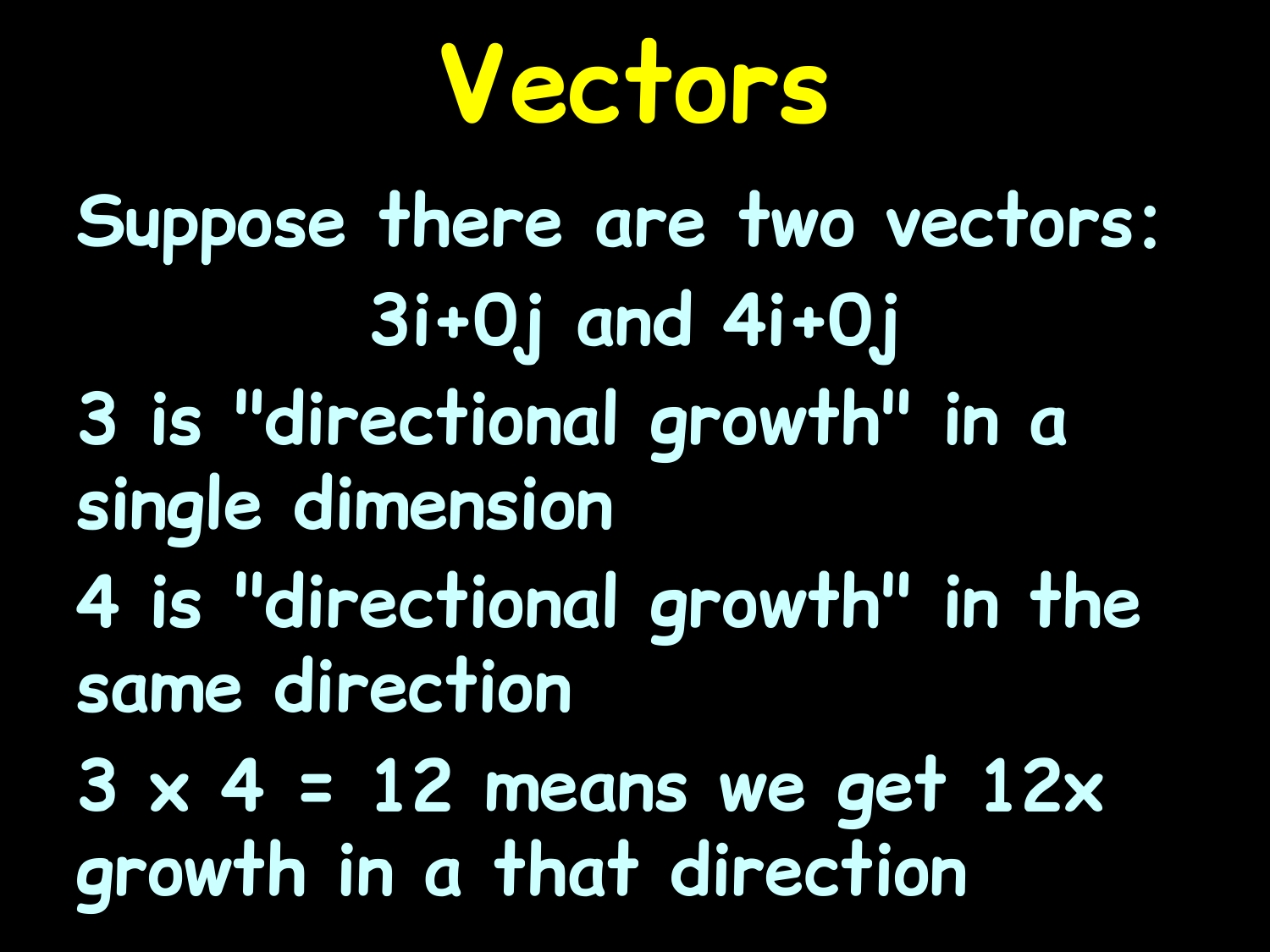

# Vectors
Suppose there are two vectors:
3i+0j and 4i+0j
3 is "directional growth" in a single dimension
4 is "directional growth" in the same direction
3 x 4 = 12 means we get 12x growth in a that direction